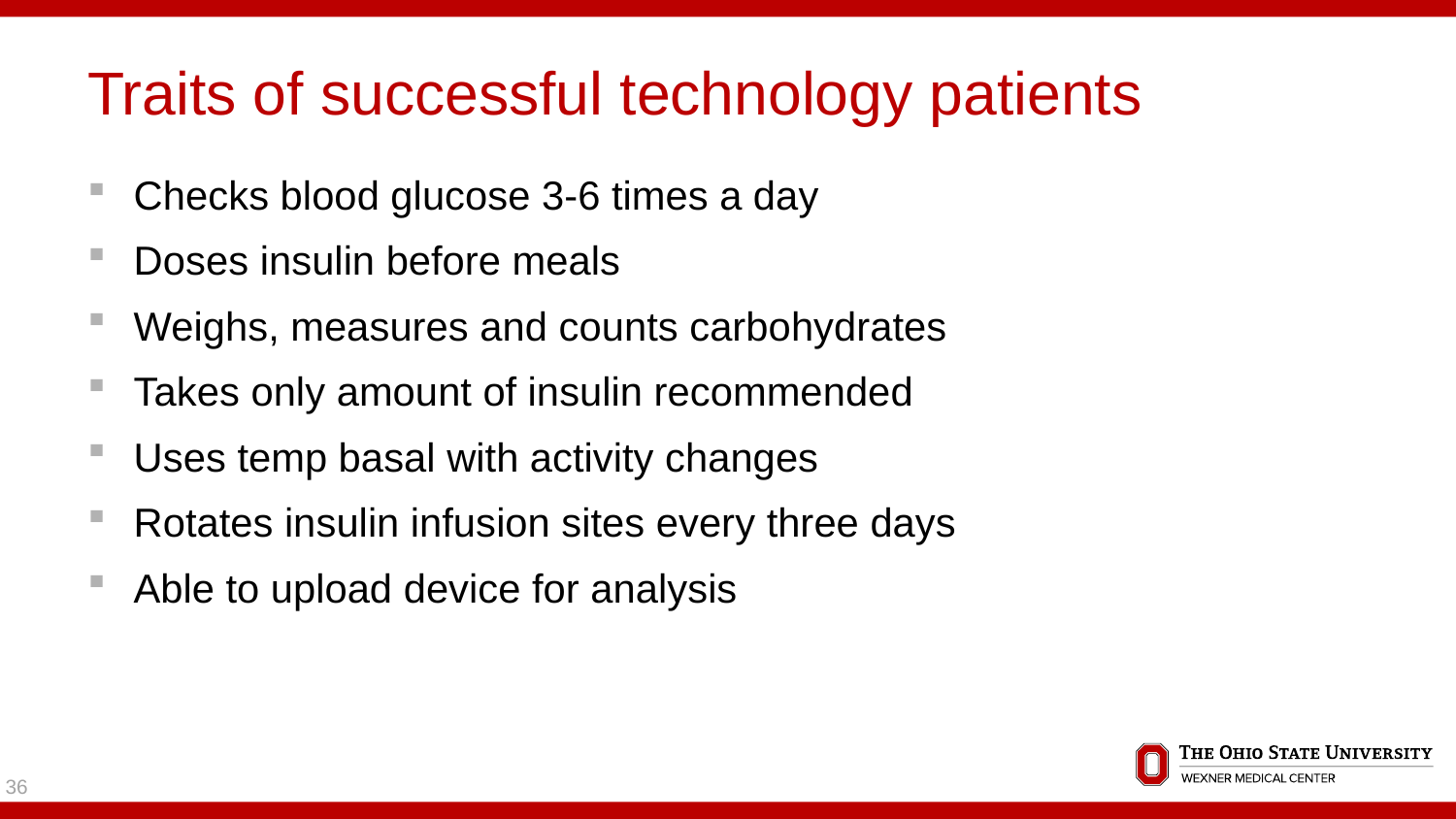

# Traits of successful technology patients
Checks blood glucose 3-6 times a day
Doses insulin before meals
Weighs, measures and counts carbohydrates
Takes only amount of insulin recommended
Uses temp basal with activity changes
Rotates insulin infusion sites every three days
Able to upload device for analysis
36